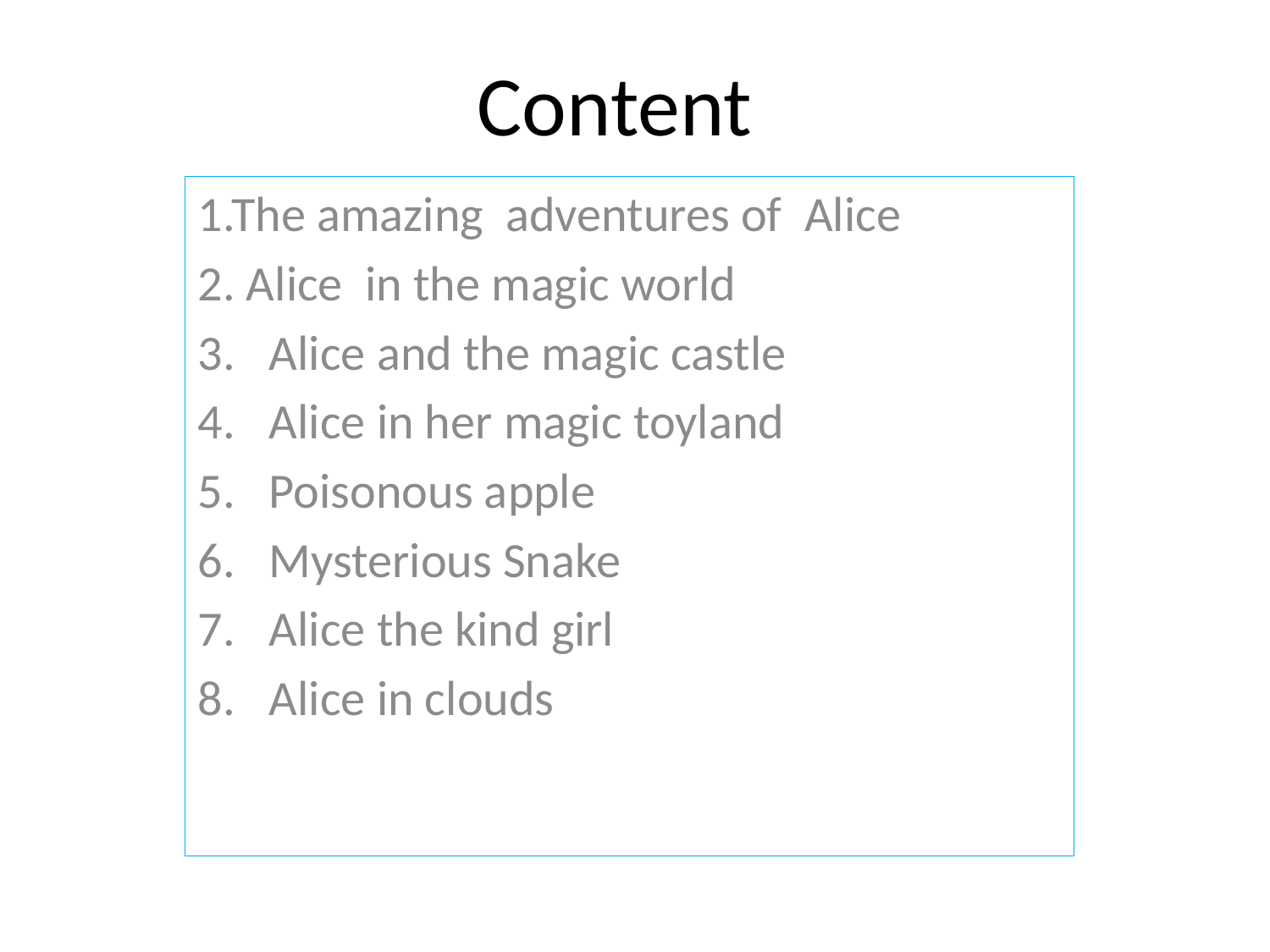

# Content
1.The amazing  adventures of  Alice
2. Alice  in the magic world
Alice and the magic castle
Alice in her magic toyland
Poisonous apple
Mysterious Snake
Alice the kind girl
Alice in clouds